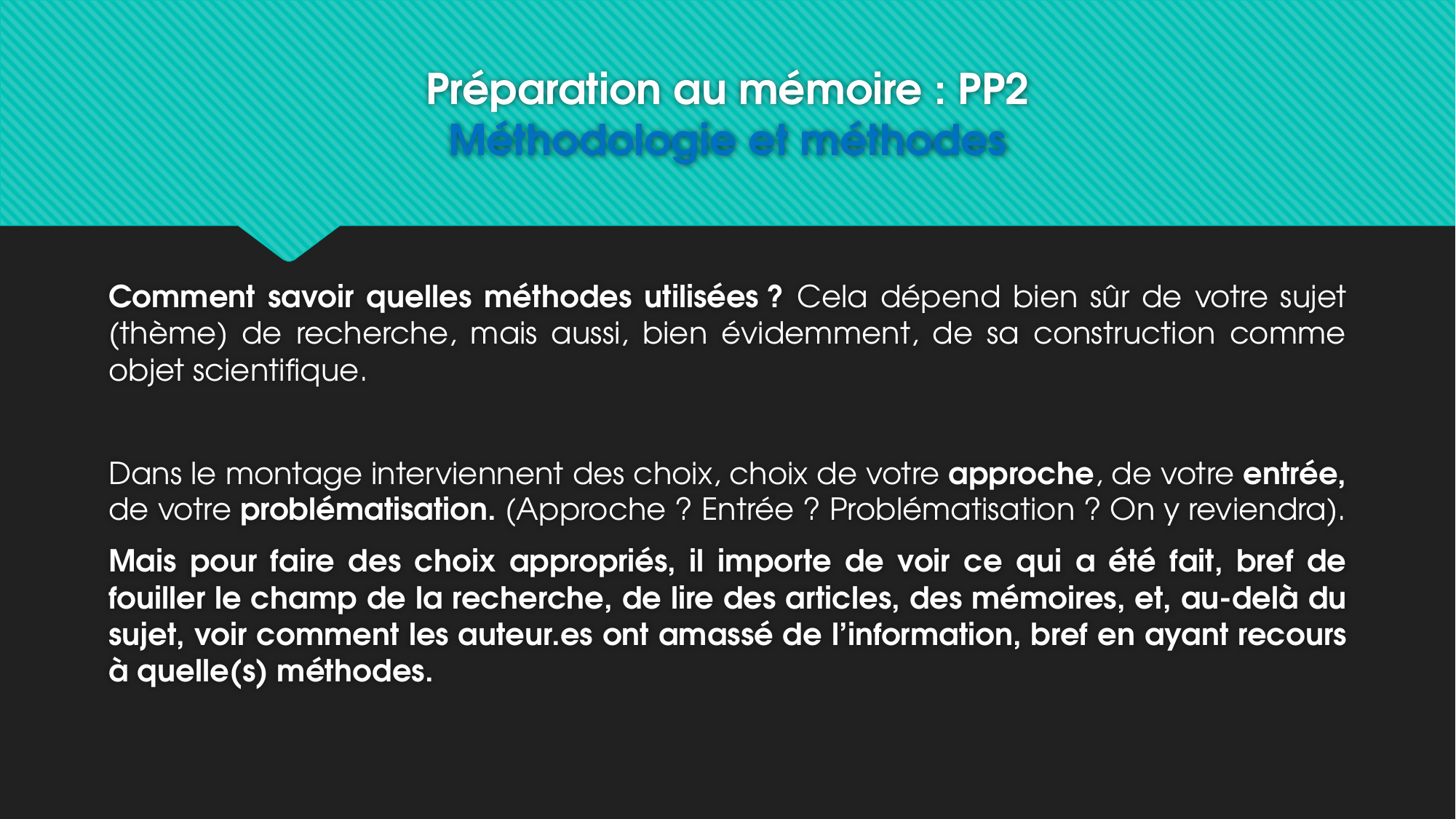

# Préparation au mémoire : PP2 Méthodologie et méthodes
Comment savoir quelles méthodes utilisées ? Cela dépend bien sûr de votre sujet (thème) de recherche, mais aussi, bien évidemment, de sa construction comme objet scientifique.

Dans le montage interviennent des choix, choix de votre approche, de votre entrée, de votre problématisation. (Approche ? Entrée ? Problématisation ? On y reviendra).
Mais pour faire des choix appropriés, il importe de voir ce qui a été fait, bref de fouiller le champ de la recherche, de lire des articles, des mémoires, et, au-delà du sujet, voir comment les auteur.es ont amassé de l’information, bref en ayant recours à quelle(s) méthodes.